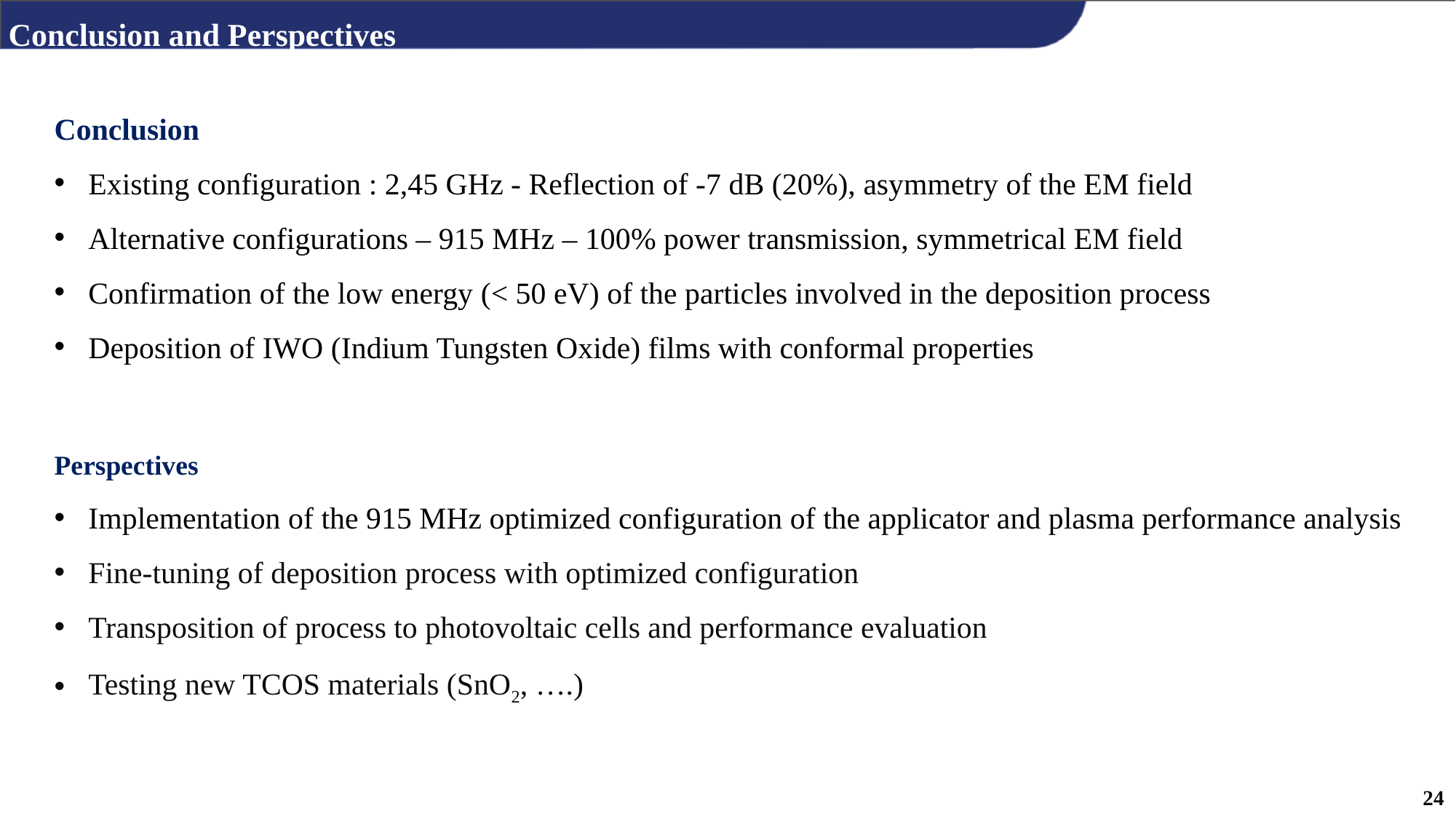

Conclusion and Perspectives
Conclusion
Existing configuration : 2,45 GHz - Reflection of -7 dB (20%), asymmetry of the EM field
Alternative configurations – 915 MHz – 100% power transmission, symmetrical EM field
Confirmation of the low energy (< 50 eV) of the particles involved in the deposition process
Deposition of IWO (Indium Tungsten Oxide) films with conformal properties
Perspectives
Implementation of the 915 MHz optimized configuration of the applicator and plasma performance analysis
Fine-tuning of deposition process with optimized configuration
Transposition of process to photovoltaic cells and performance evaluation
Testing new TCOS materials (SnO2, ….)
24